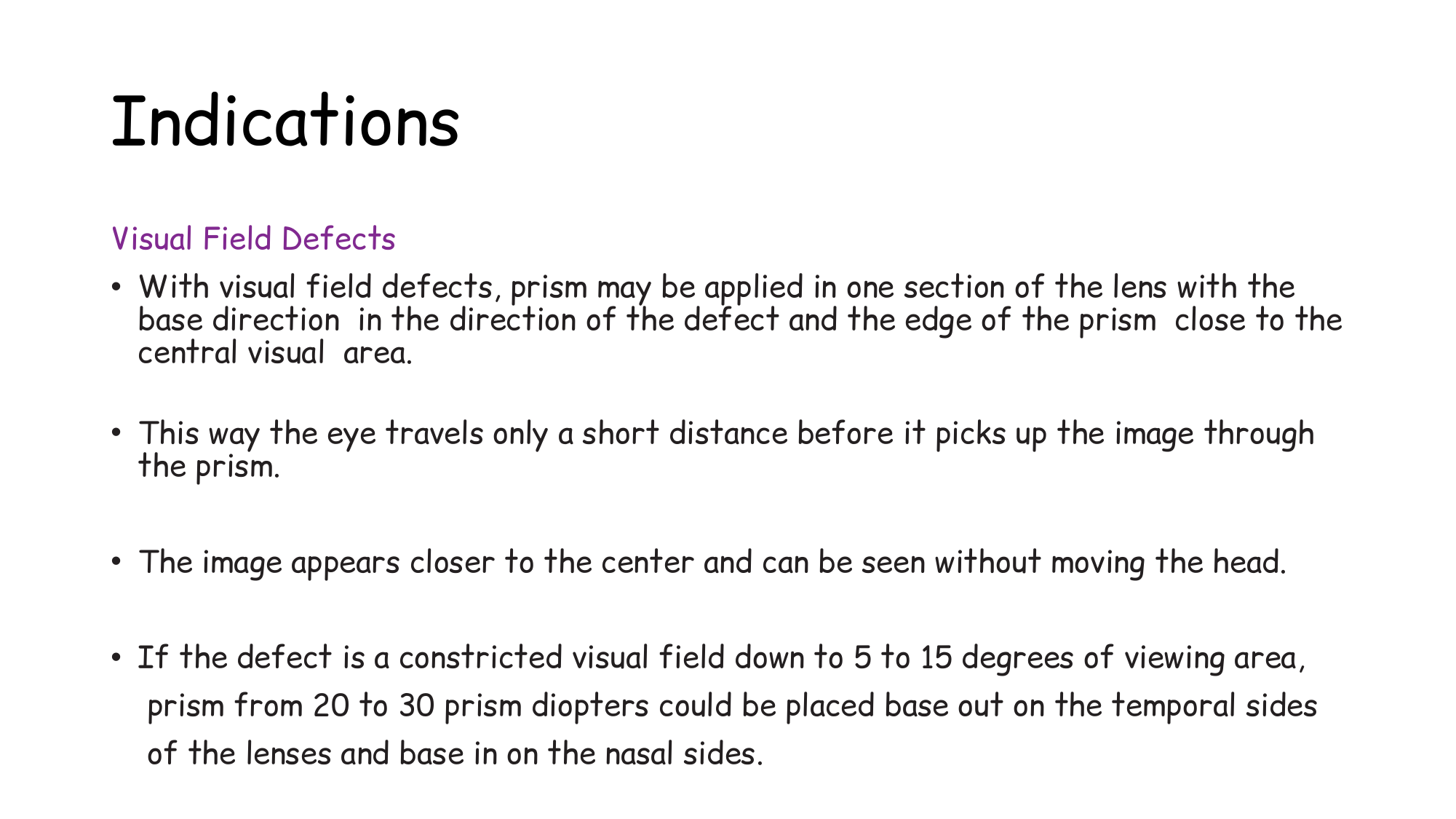

# Indications
Visual Field Defects
With visual field defects, prism may be applied in one section of the lens with the base direction  in the direction of the defect and the edge of the prism  close to the central visual  area.
This way the eye travels only a short distance before it picks up the image through the prism.

The image appears closer to the center and can be seen without moving the head.

If the defect is a constricted visual field down to 5 to 15 degrees of viewing area,
    prism from 20 to 30 prism diopters could be placed base out on the temporal sides
    of the lenses and base in on the nasal sides.